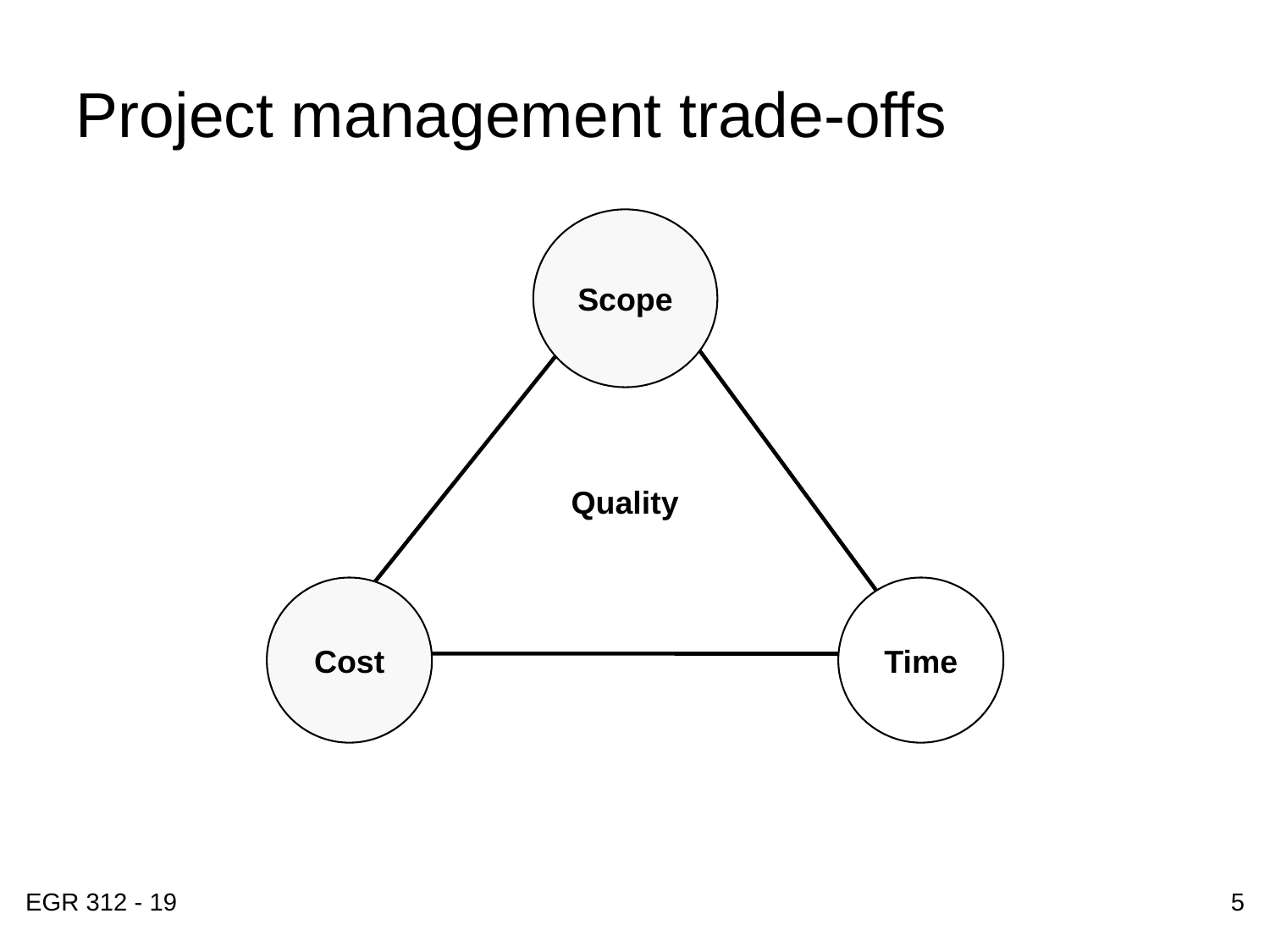

# Project management trade-offs
Scope

Quality
Cost
Time

FIGURE 4.1
EGR 312 - 19
5